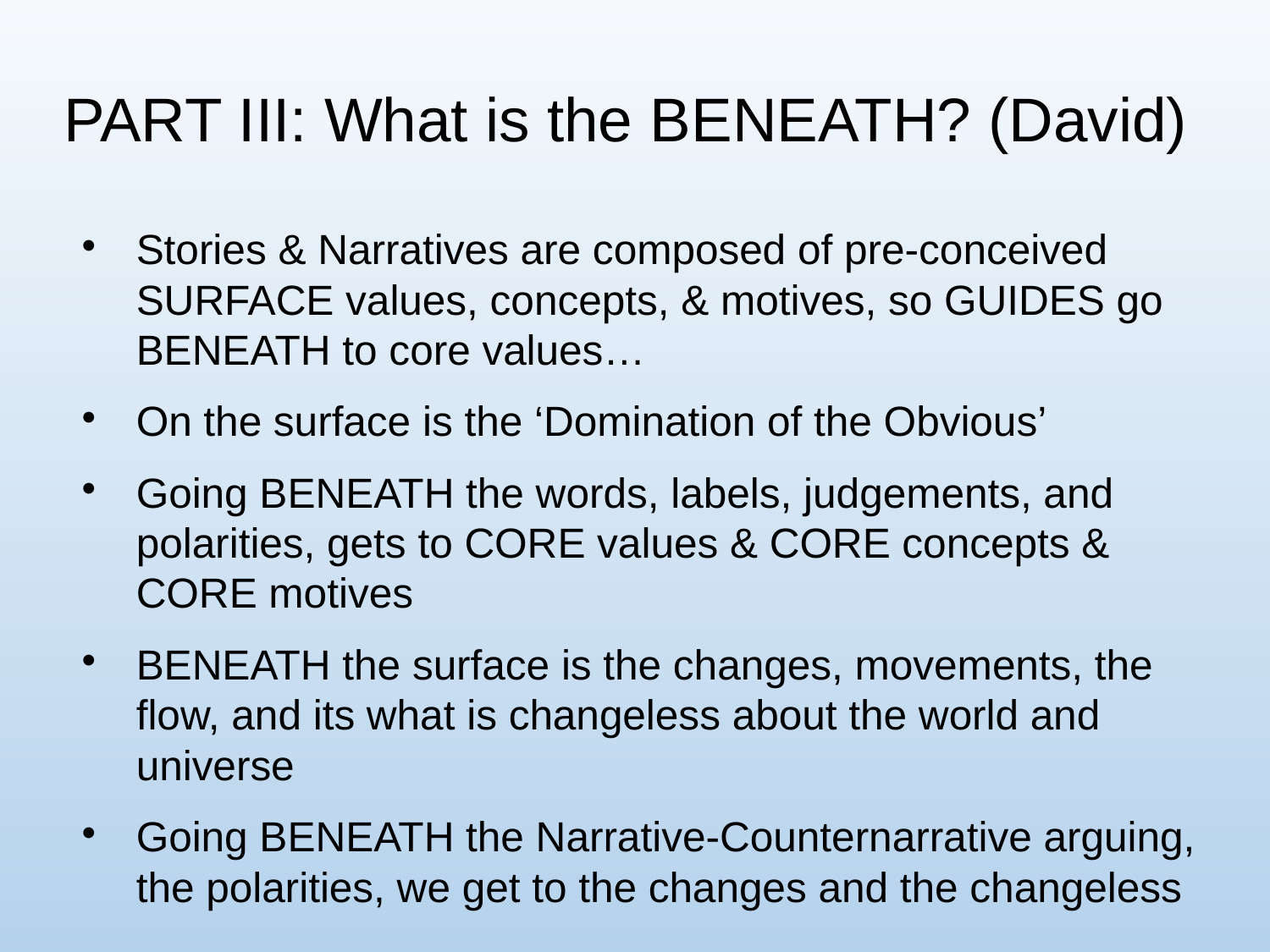

PART III: What is the BENEATH? (David)
Stories & Narratives are composed of pre-conceived SURFACE values, concepts, & motives, so GUIDES go BENEATH to core values…
On the surface is the ‘Domination of the Obvious’
Going BENEATH the words, labels, judgements, and polarities, gets to CORE values & CORE concepts & CORE motives
BENEATH the surface is the changes, movements, the flow, and its what is changeless about the world and universe
Going BENEATH the Narrative-Counternarrative arguing, the polarities, we get to the changes and the changeless